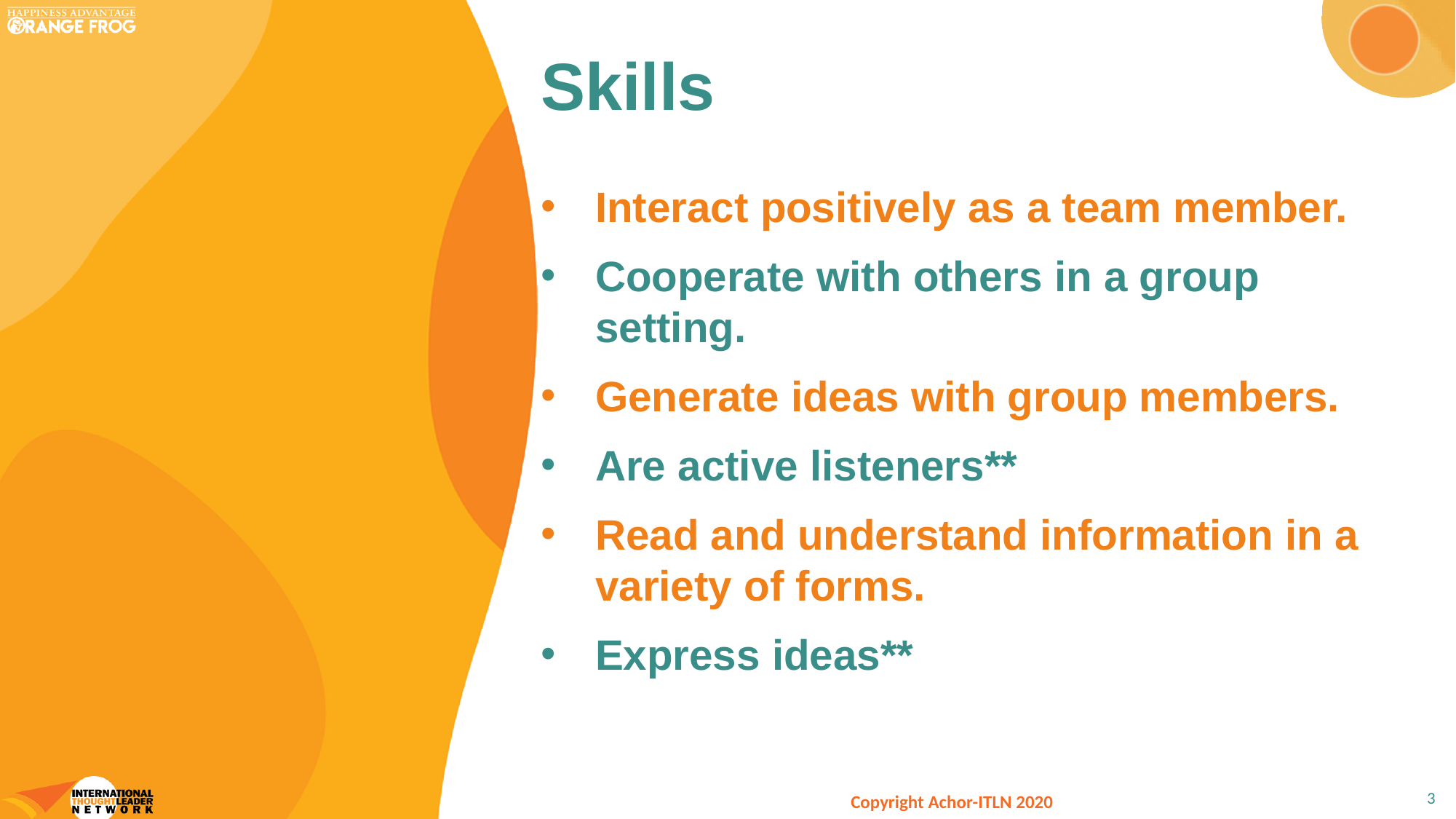

# Skills
Interact positively as a team member.
Cooperate with others in a group setting.
Generate ideas with group members.
Are active listeners**
Read and understand information in a variety of forms.
Express ideas**
3